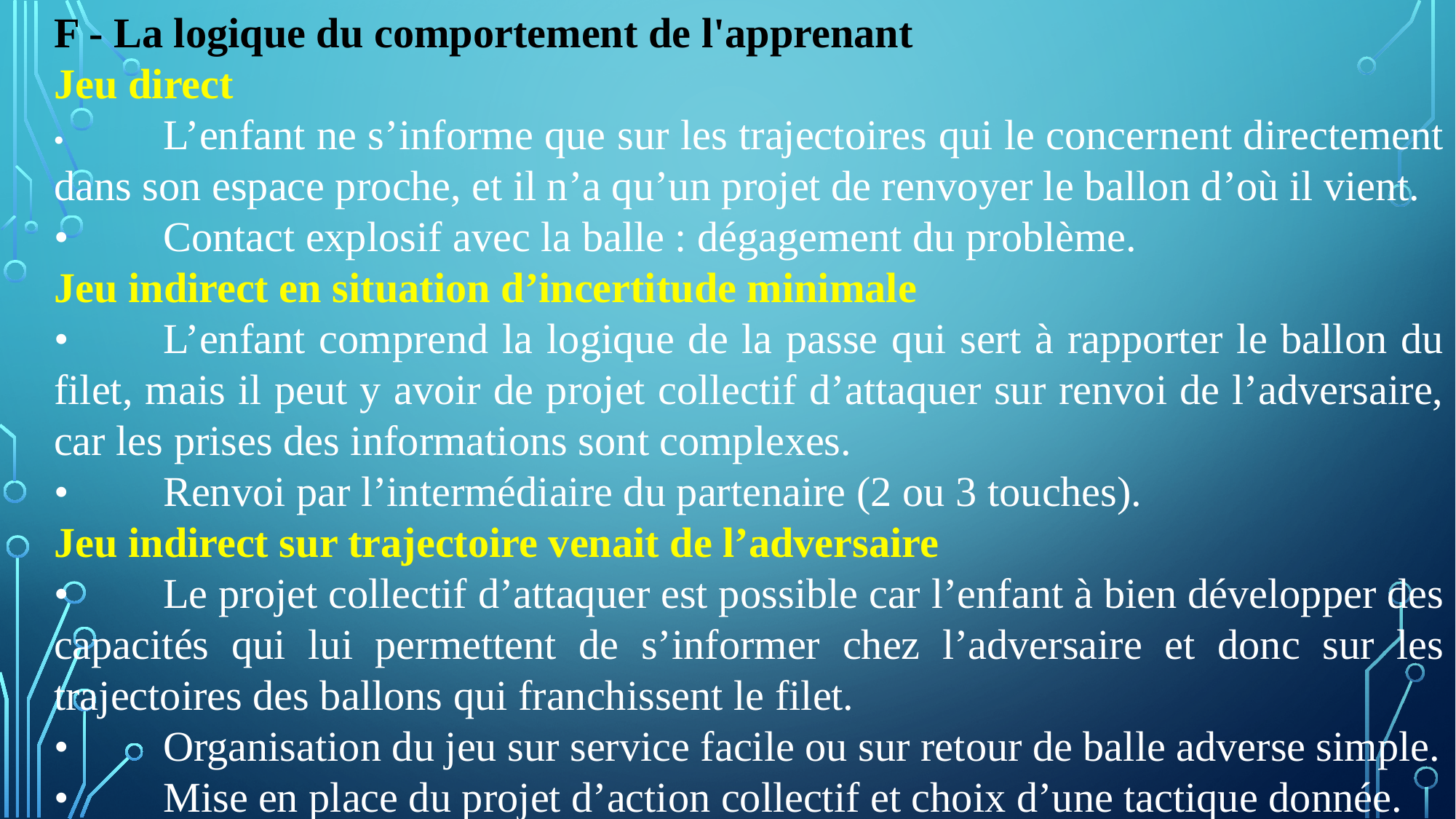

F - La logique du comportement de l'apprenant
Jeu direct
•	L’enfant ne s’informe que sur les trajectoires qui le concernent directement dans son espace proche, et il n’a qu’un projet de renvoyer le ballon d’où il vient.
•	Contact explosif avec la balle : dégagement du problème.
Jeu indirect en situation d’incertitude minimale
•	L’enfant comprend la logique de la passe qui sert à rapporter le ballon du filet, mais il peut y avoir de projet collectif d’attaquer sur renvoi de l’adversaire, car les prises des informations sont complexes.
•	Renvoi par l’intermédiaire du partenaire (2 ou 3 touches).
Jeu indirect sur trajectoire venait de l’adversaire
•	Le projet collectif d’attaquer est possible car l’enfant à bien développer des capacités qui lui permettent de s’informer chez l’adversaire et donc sur les trajectoires des ballons qui franchissent le filet.
•	Organisation du jeu sur service facile ou sur retour de balle adverse simple.
•	Mise en place du projet d’action collectif et choix d’une tactique donnée.